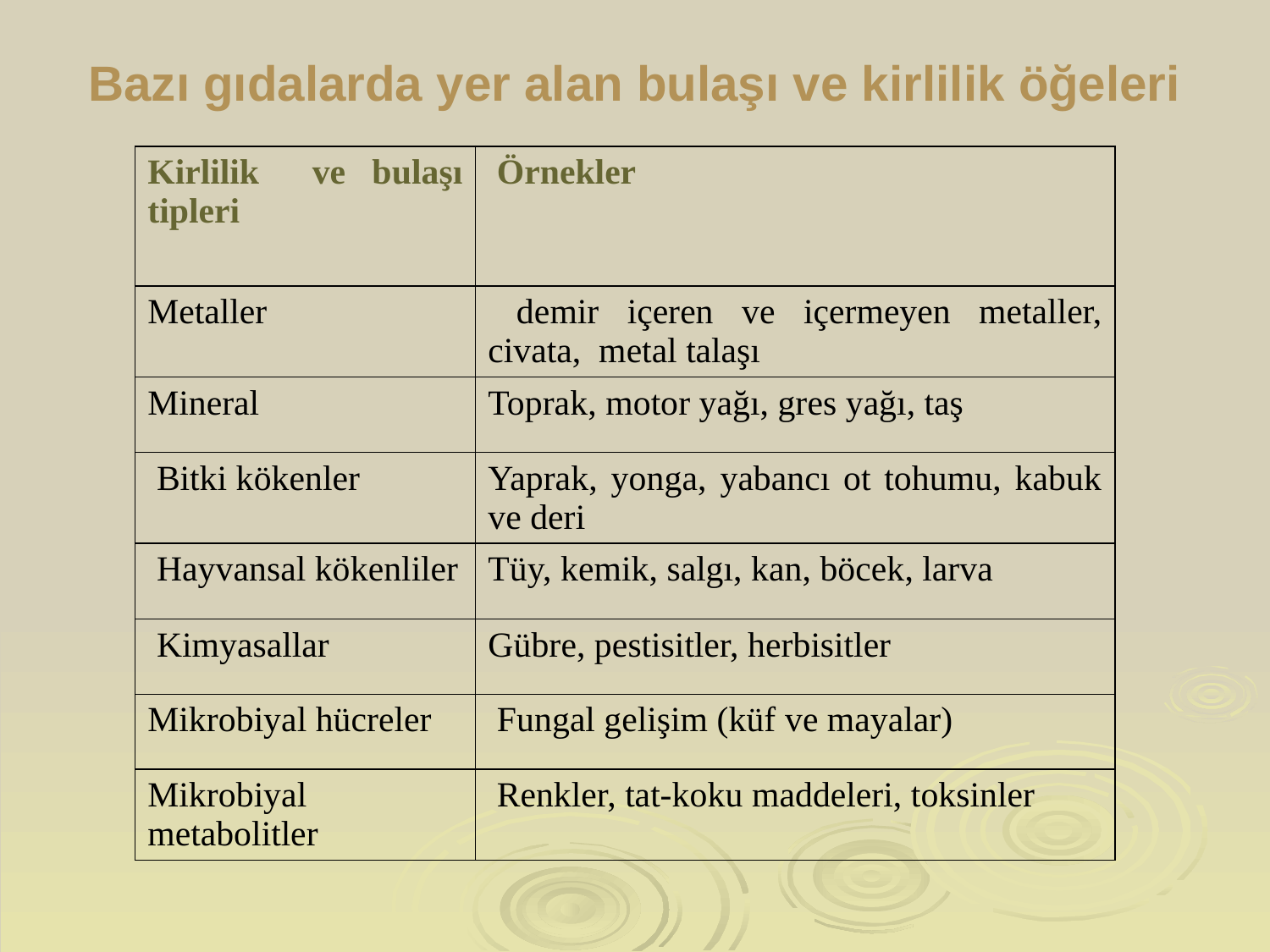

# Bazı gıdalarda yer alan bulaşı ve kirlilik öğeleri
| Kirlilik ve bulaşı tipleri | Örnekler |
| --- | --- |
| Metaller | demir içeren ve içermeyen metaller, civata, metal talaşı |
| Mineral | Toprak, motor yağı, gres yağı, taş |
| Bitki kökenler | Yaprak, yonga, yabancı ot tohumu, kabuk ve deri |
| Hayvansal kökenliler | Tüy, kemik, salgı, kan, böcek, larva |
| Kimyasallar | Gübre, pestisitler, herbisitler |
| Mikrobiyal hücreler | Fungal gelişim (küf ve mayalar) |
| Mikrobiyal metabolitler | Renkler, tat-koku maddeleri, toksinler |